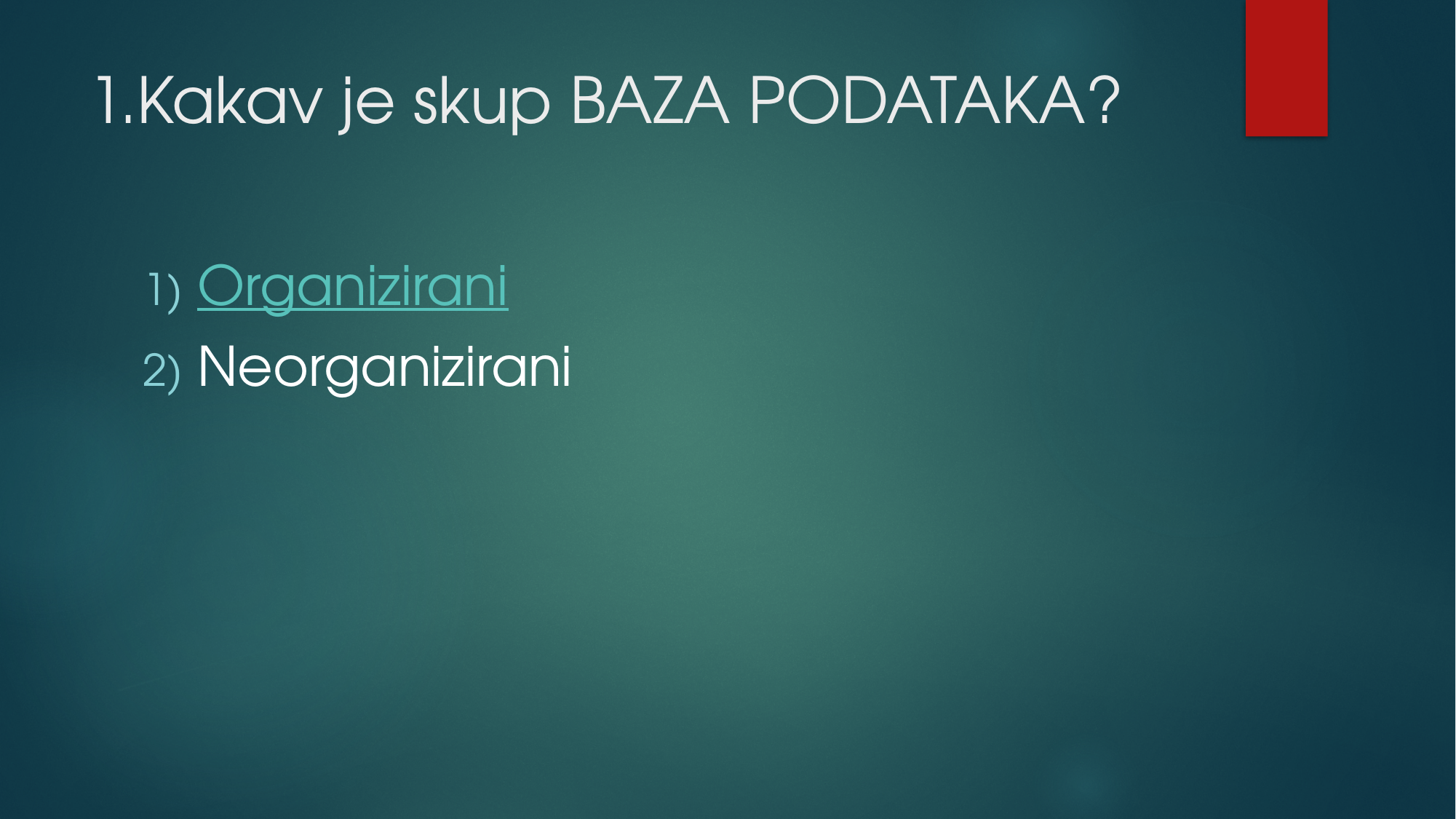

# 1.Kakav je skup BAZA PODATAKA?
Organizirani
Neorganizirani